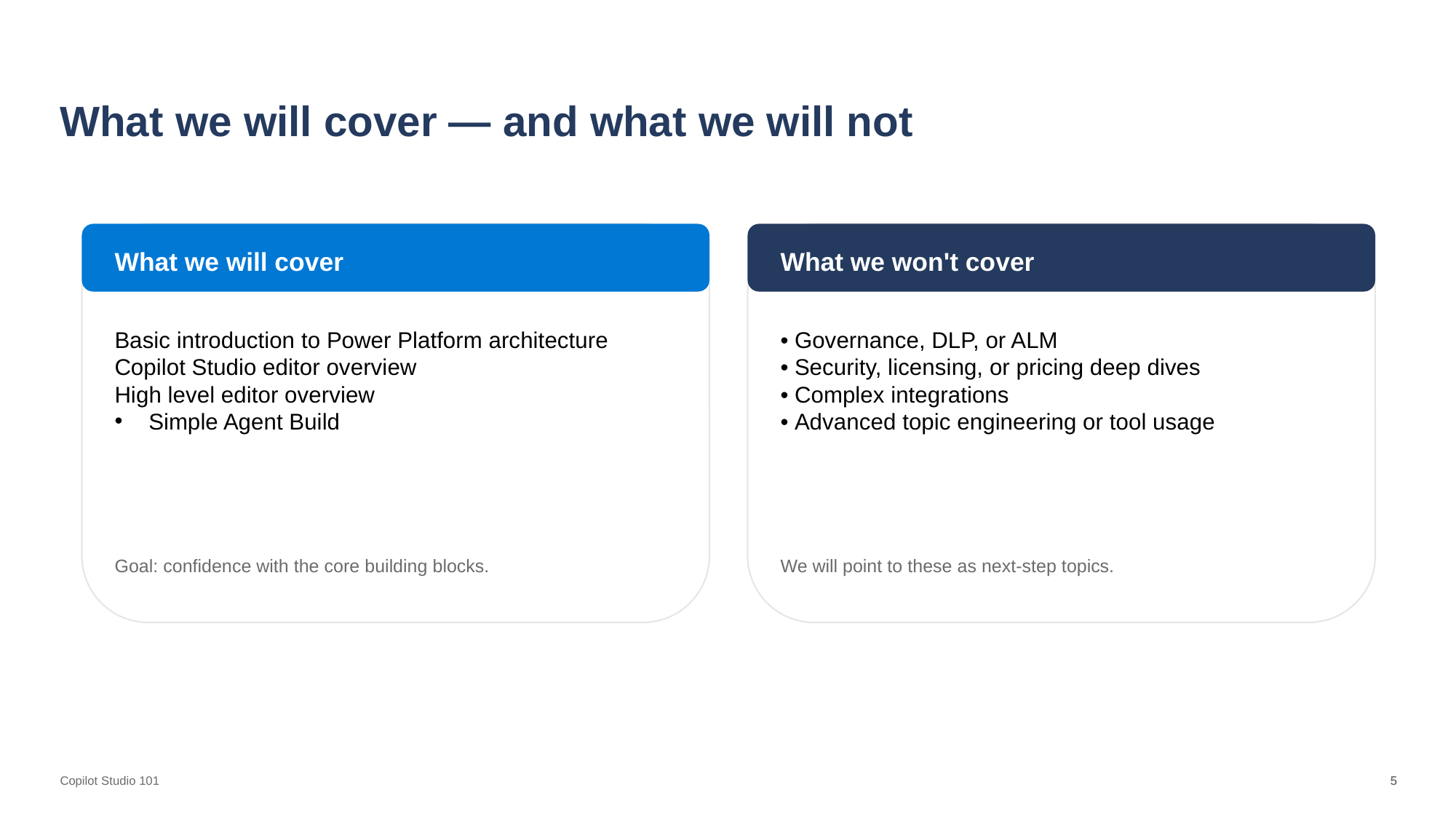

What we will cover — and what we will not

What we will cover
What we won't cover
Basic introduction to Power Platform architecture
Copilot Studio editor overview
High level editor overview
Simple Agent Build
• Governance, DLP, or ALM
• Security, licensing, or pricing deep dives
• Complex integrations
• Advanced topic engineering or tool usage
Goal: confidence with the core building blocks.
We will point to these as next-step topics.
Copilot Studio 101
5
5